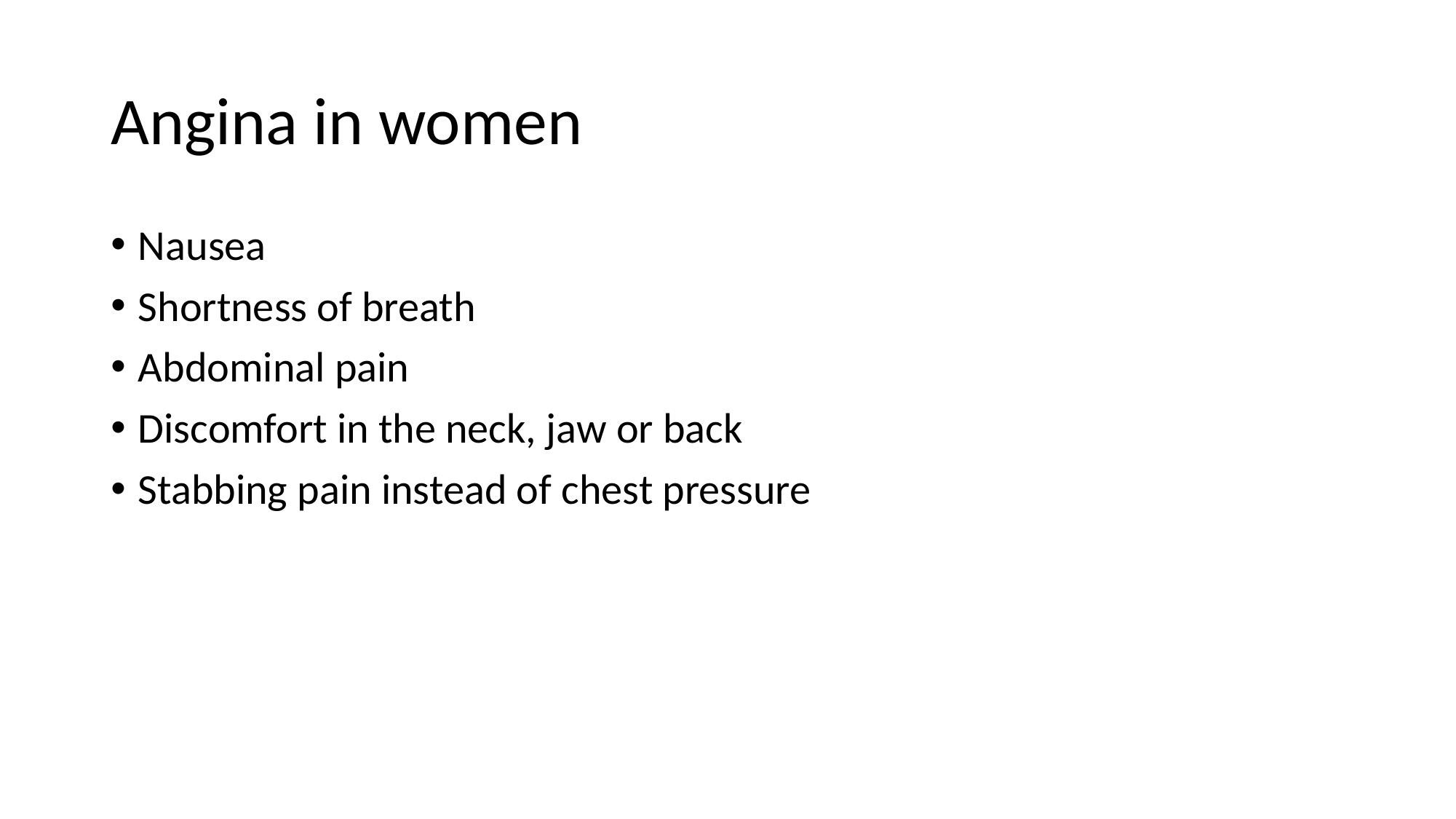

# Angina in women
Nausea
Shortness of breath
Abdominal pain
Discomfort in the neck, jaw or back
Stabbing pain instead of chest pressure